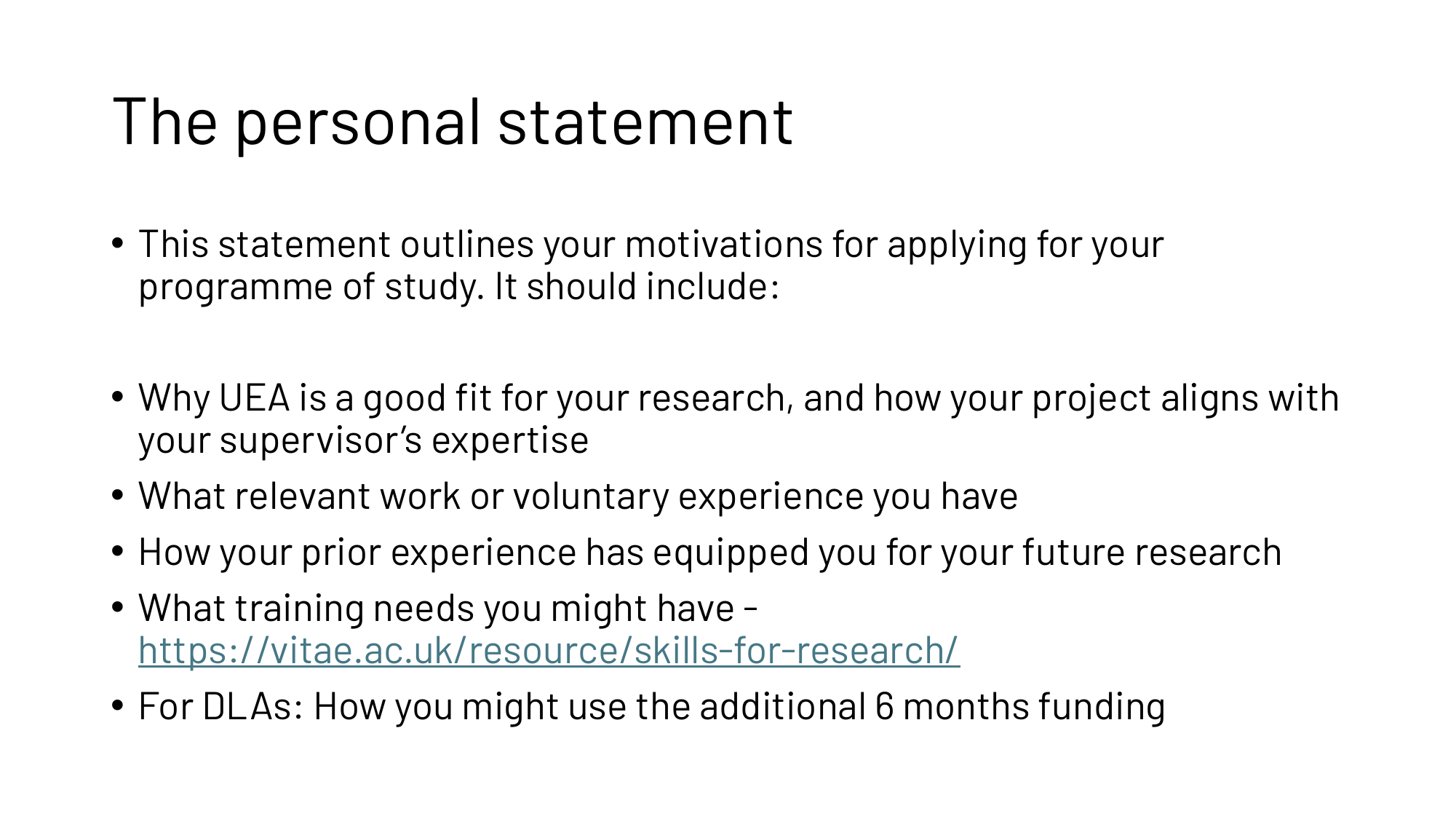

# The personal statement
This statement outlines your motivations for applying for your programme of study. It should include:

Why UEA is a good fit for your research, and how your project aligns with your supervisor’s expertise
What relevant work or voluntary experience you have
How your prior experience has equipped you for your future research
What training needs you might have - https://vitae.ac.uk/resource/skills-for-research/
For DLAs: How you might use the additional 6 months funding